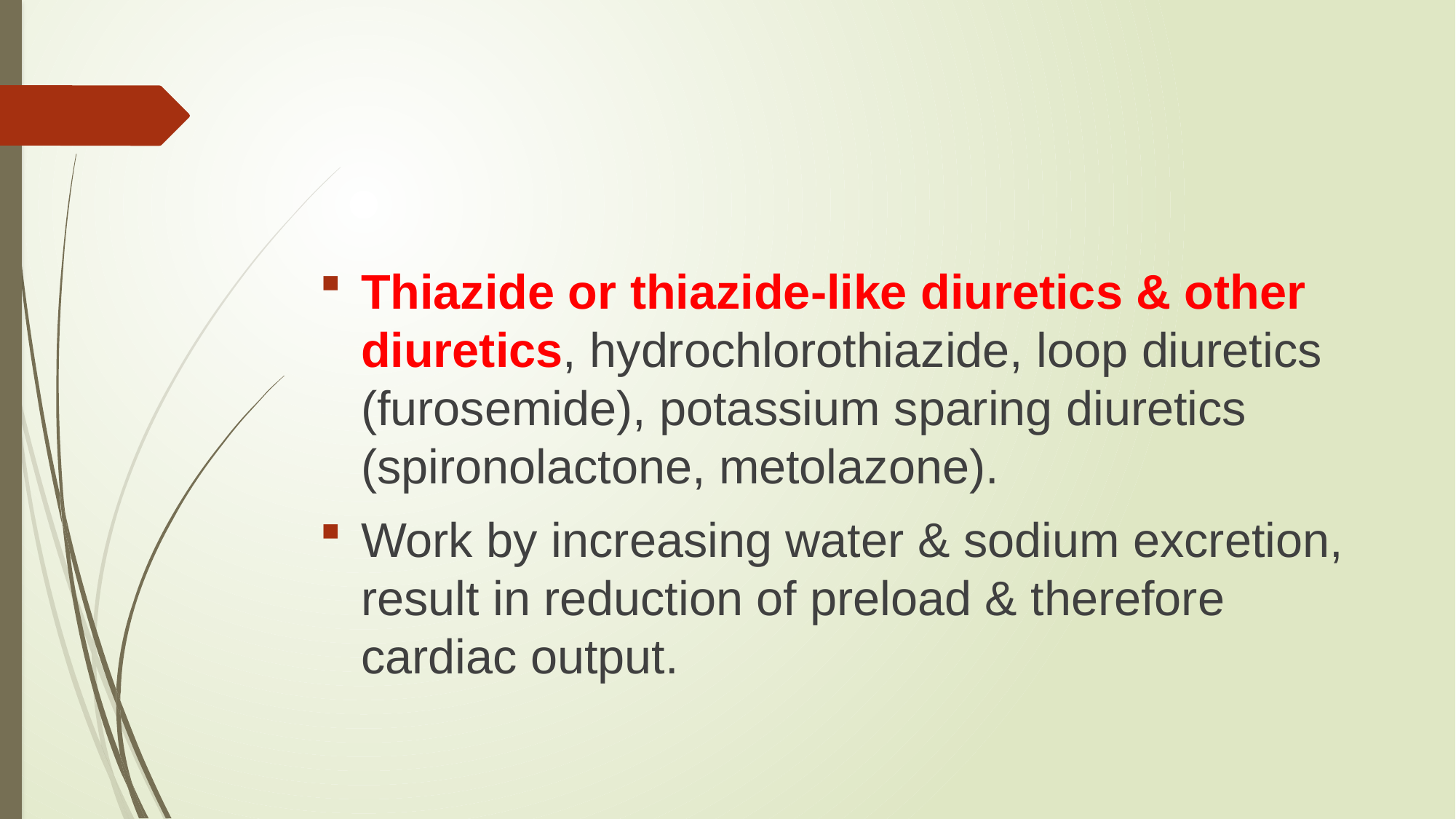

#
Thiazide or thiazide-like diuretics & other diuretics, hydrochlorothiazide, loop diuretics (furosemide), potassium sparing diuretics (spironolactone, metolazone).
Work by increasing water & sodium excretion, result in reduction of preload & therefore cardiac output.